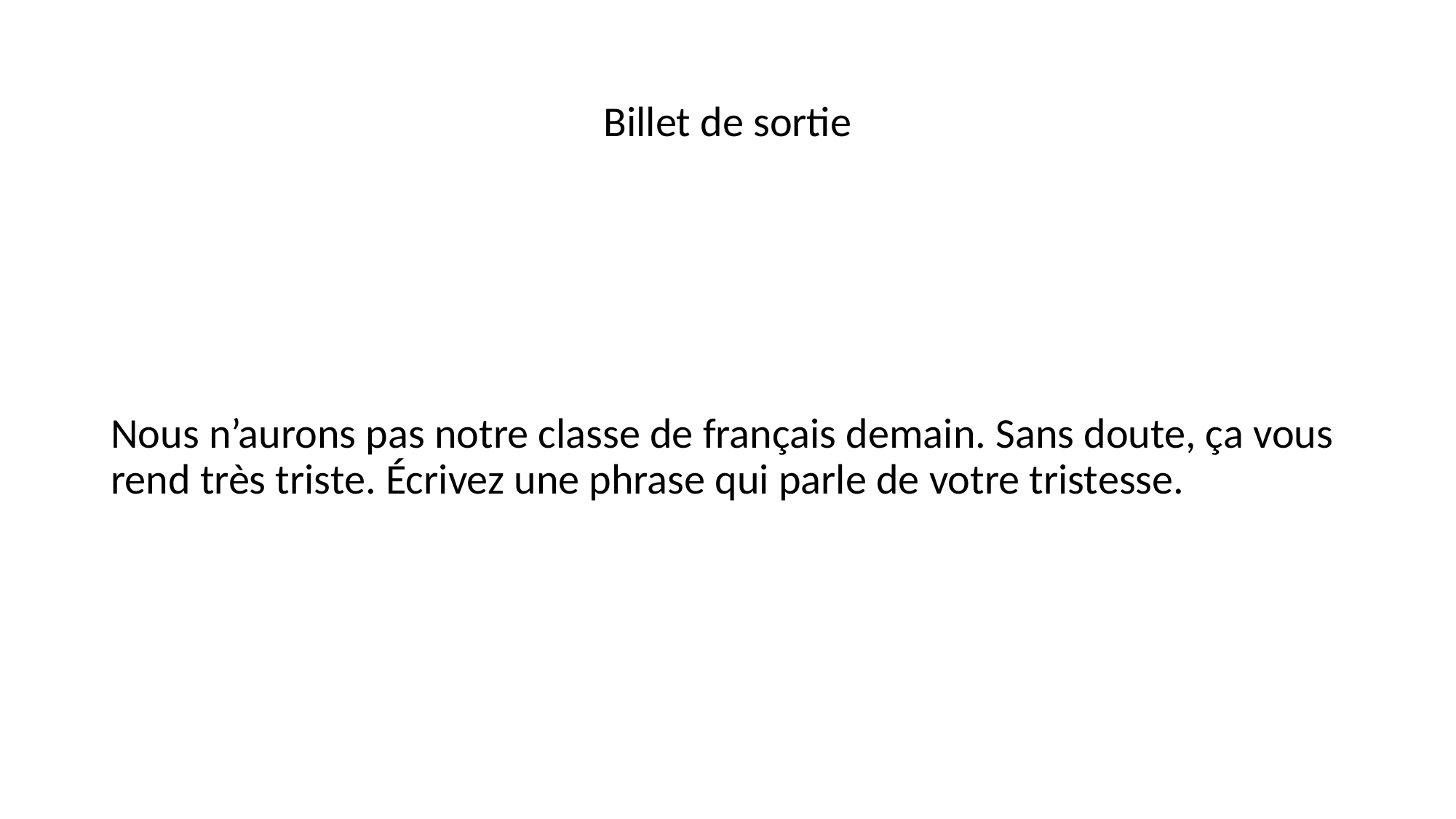

# Billet de sortie

Nous n’aurons pas notre classe de français demain. Sans doute, ça vous rend très triste. Écrivez une phrase qui parle de votre tristesse.